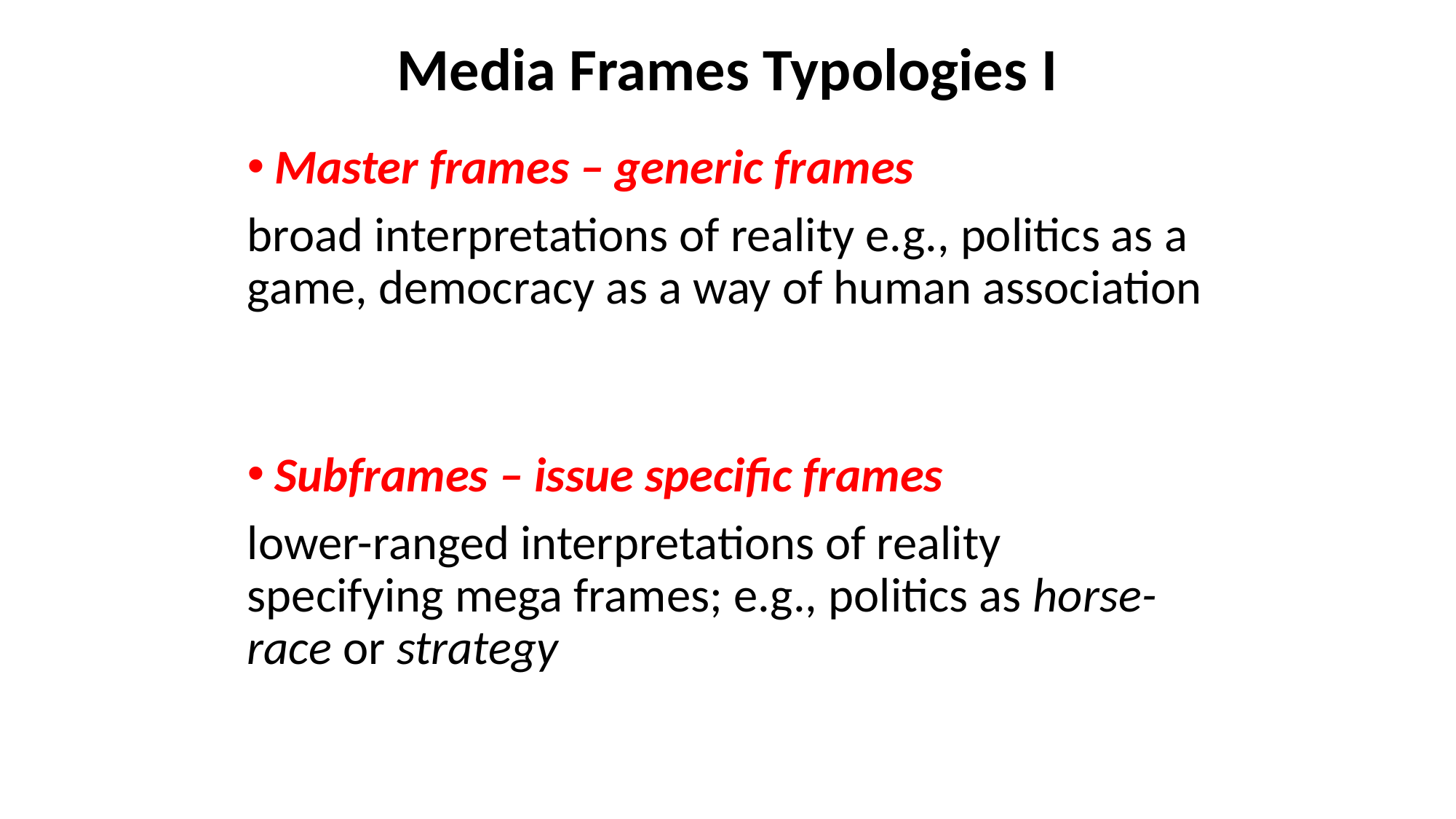

# Media Frames Typologies I
Master frames – generic frames
broad interpretations of reality e.g., politics as a game, democracy as a way of human association

Subframes – issue specific frames
lower-ranged interpretations of reality specifying mega frames; e.g., politics as horse-race or strategy